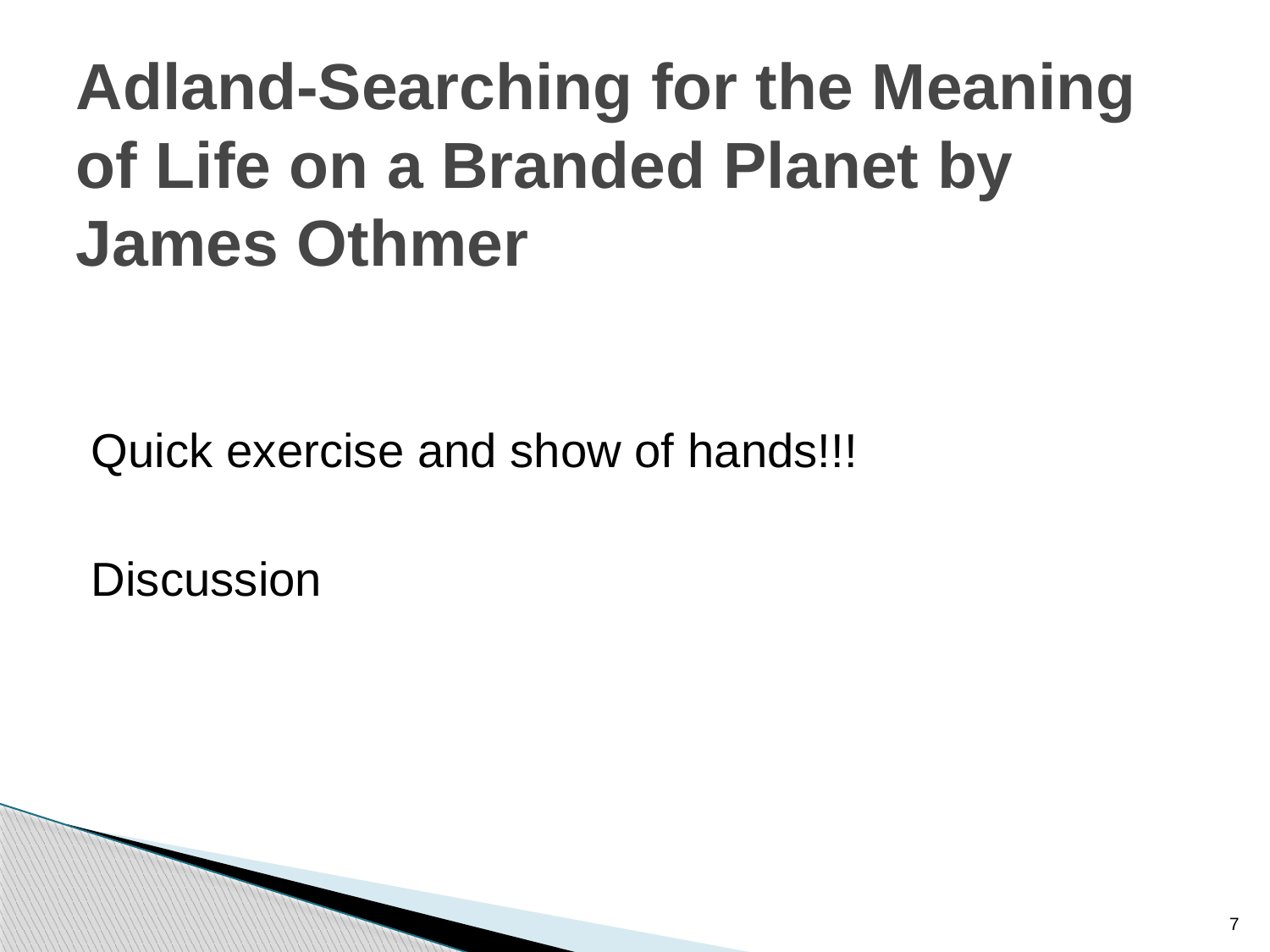

# Adland-Searching for the Meaning of Life on a Branded Planet by James Othmer

Quick exercise and show of hands!!!

Discussion
7